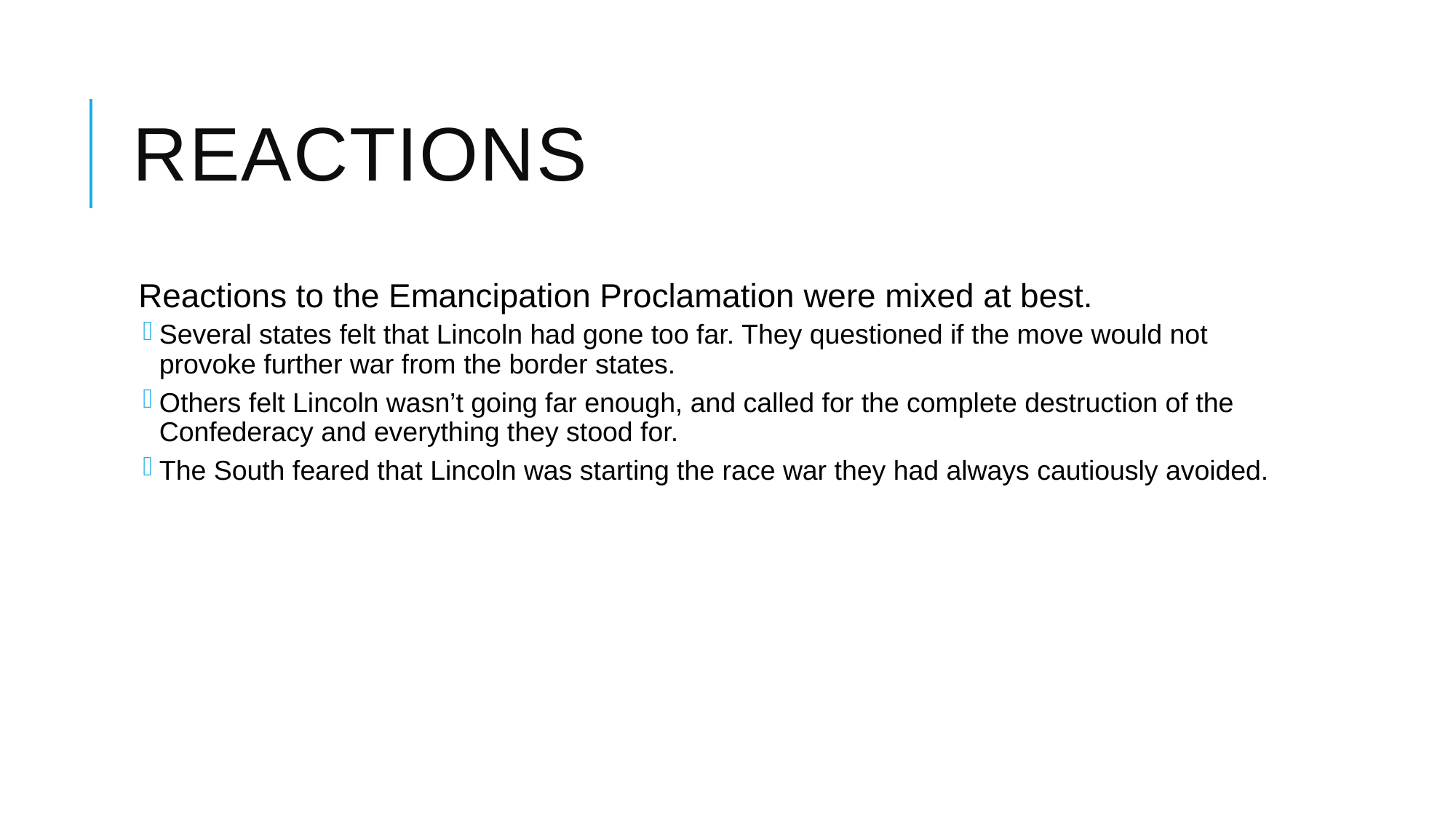

# Reactions
Reactions to the Emancipation Proclamation were mixed at best.
Several states felt that Lincoln had gone too far. They questioned if the move would not provoke further war from the border states.
Others felt Lincoln wasn’t going far enough, and called for the complete destruction of the Confederacy and everything they stood for.
The South feared that Lincoln was starting the race war they had always cautiously avoided.